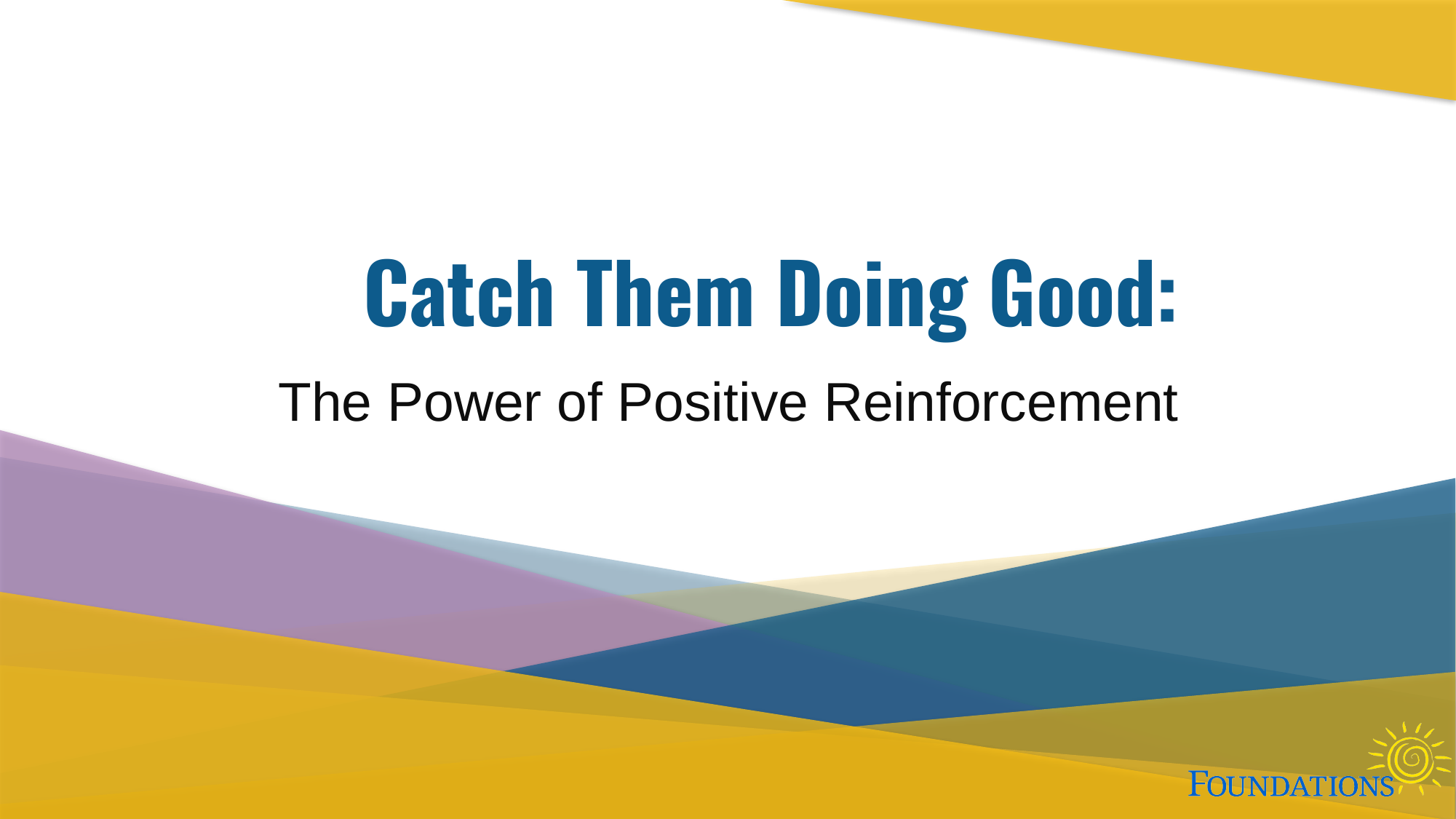

# Catch Them Doing Good:
The Power of Positive Reinforcement